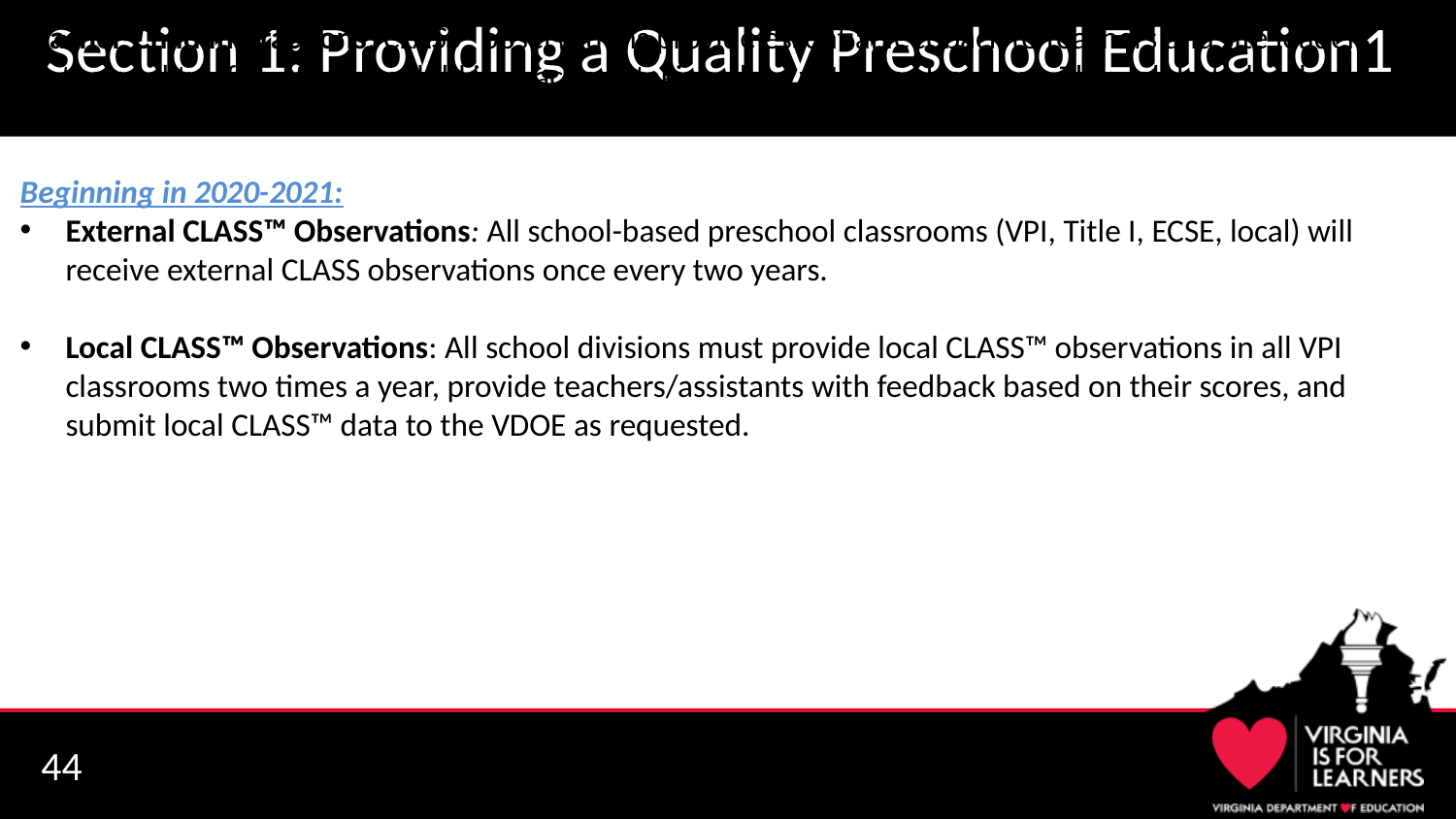

# Section 1: Providing a Quality Preschool Education1
Teacher-Child Interactions: CLASS™ observations provide essential feedback to teachers and site leaders on the quality of the teacher-child interactions taking place within a classroom. Through both local and external observations, pre-K classrooms are better prepared to support child learning and development

Beginning in 2020-2021:
External CLASS™ Observations: All school-based preschool classrooms (VPI, Title I, ECSE, local) will receive external CLASS observations once every two years.

Local CLASS™ Observations: All school divisions must provide local CLASS™ observations in all VPI classrooms two times a year, provide teachers/assistants with feedback based on their scores, and submit local CLASS™ data to the VDOE as requested.